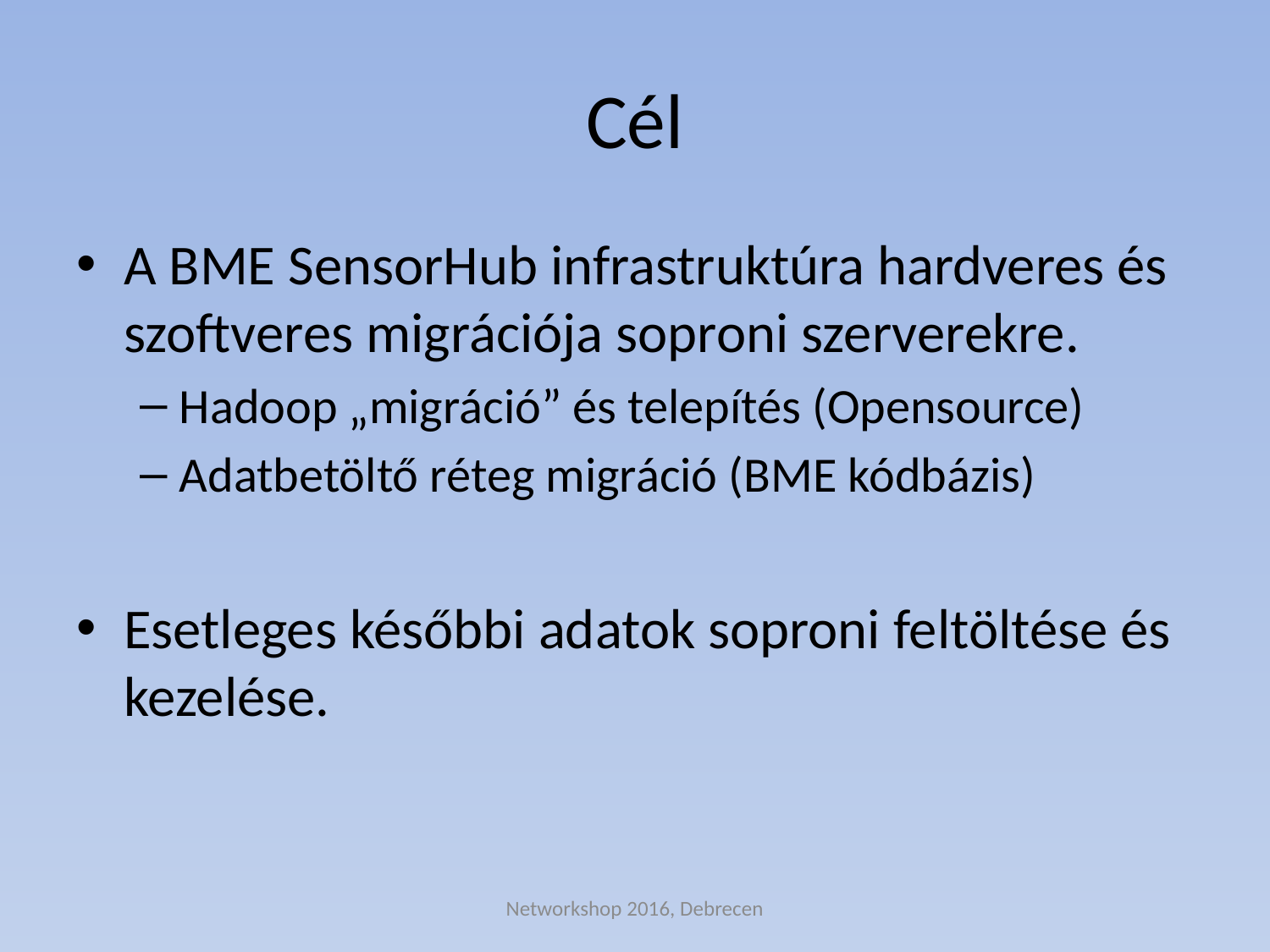

# Cél
A BME SensorHub infrastruktúra hardveres és szoftveres migrációja soproni szerverekre.
Hadoop „migráció” és telepítés (Opensource)
Adatbetöltő réteg migráció (BME kódbázis)

Esetleges későbbi adatok soproni feltöltése és kezelése.
Networkshop 2016, Debrecen